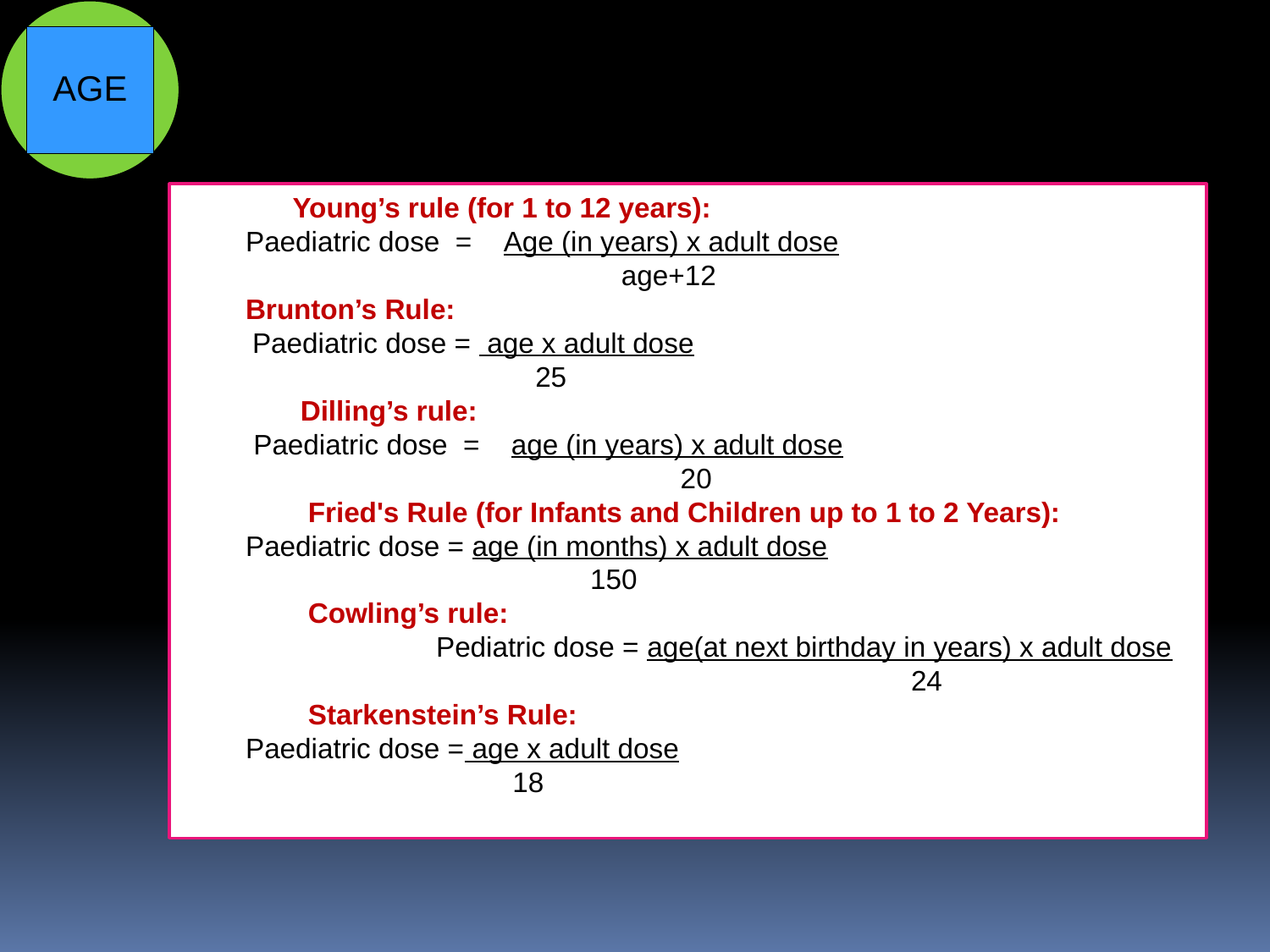

AGE
      Young’s rule (for 1 to 12 years):
Paediatric dose  =    Age (in years) x adult dose
                                                age+12
Brunton’s Rule:
         Paediatric dose =  age x adult dose
                                     25
       Dilling’s rule:
 Paediatric dose  =    age (in years) x adult dose
                                      	               20
        Fried's Rule (for Infants and Children up to 1 to 2 Years):
Paediatric dose = age (in months) x adult dose
                                            150
        Cowling’s rule:
		Pediatric dose = age(at next birthday in years) x adult dose
					            24
        Starkenstein’s Rule:
Paediatric dose = age x adult dose
      	                          18